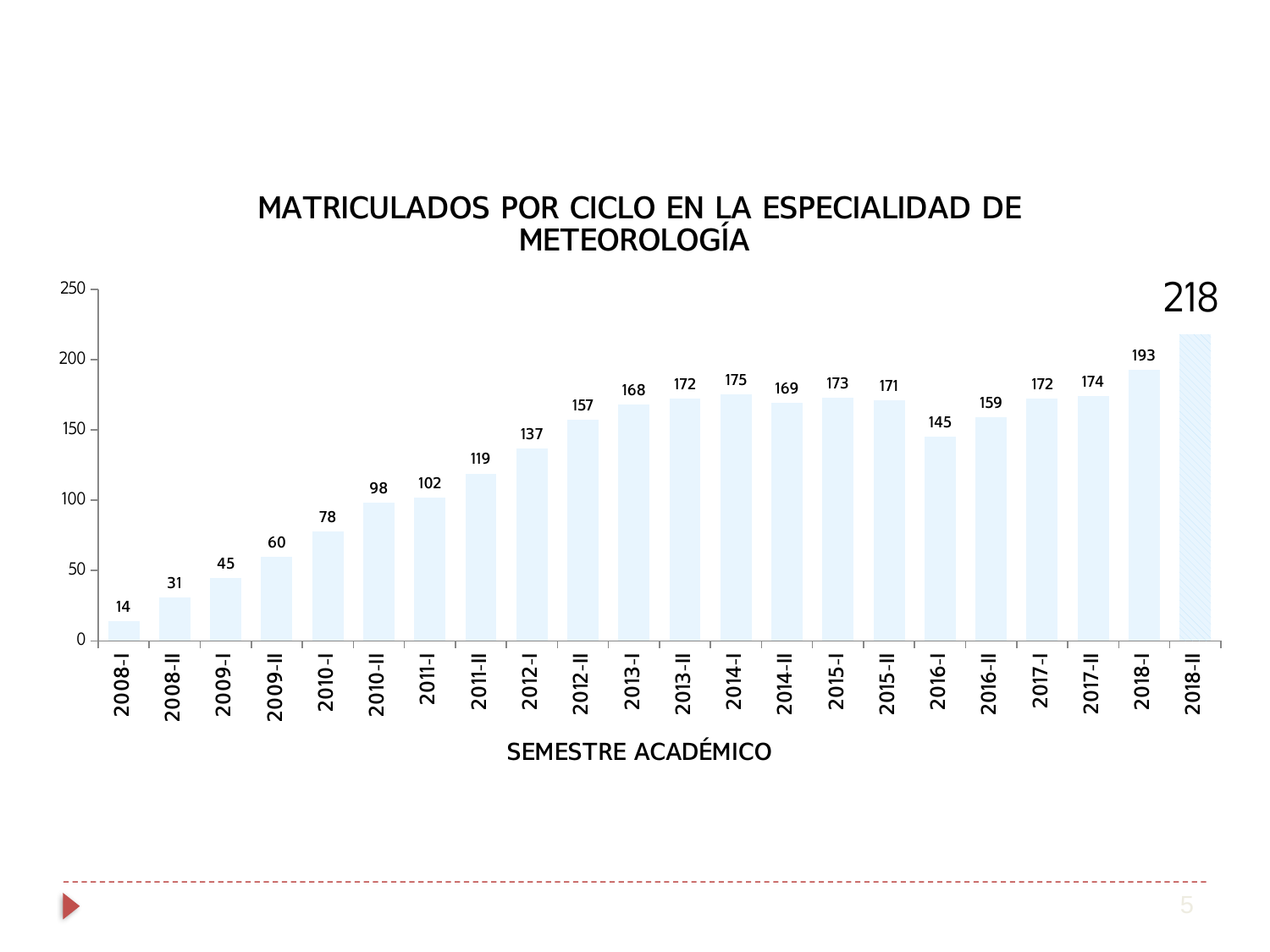

### Chart: MATRICULADOS POR CICLO EN LA ESPECIALIDAD DE METEOROLOGÍA

| Category |  |
|---|---|
| 2008-I | 14.0 |
| 2008-II | 31.0 |
| 2009-I | 45.0 |
| 2009-II | 60.0 |
| 2010-I | 78.0 |
| 2010-II | 98.0 |
| 2011-I | 102.0 |
| 2011-II | 119.0 |
| 2012-I | 137.0 |
| 2012-II | 157.0 |
| 2013-I | 168.0 |
| 2013-II | 172.0 |
| 2014-I | 175.0 |
| 2014-II | 169.0 |
| 2015-I | 173.0 |
| 2015-II | 171.0 |
| 2016-I | 145.0 |
| 2016-II | 159.0 |
| 2017-I | 172.0 |
| 2017-II | 174.0 |
| 2018-I | 193.0 |
| 2018-II | 218.0 |
5